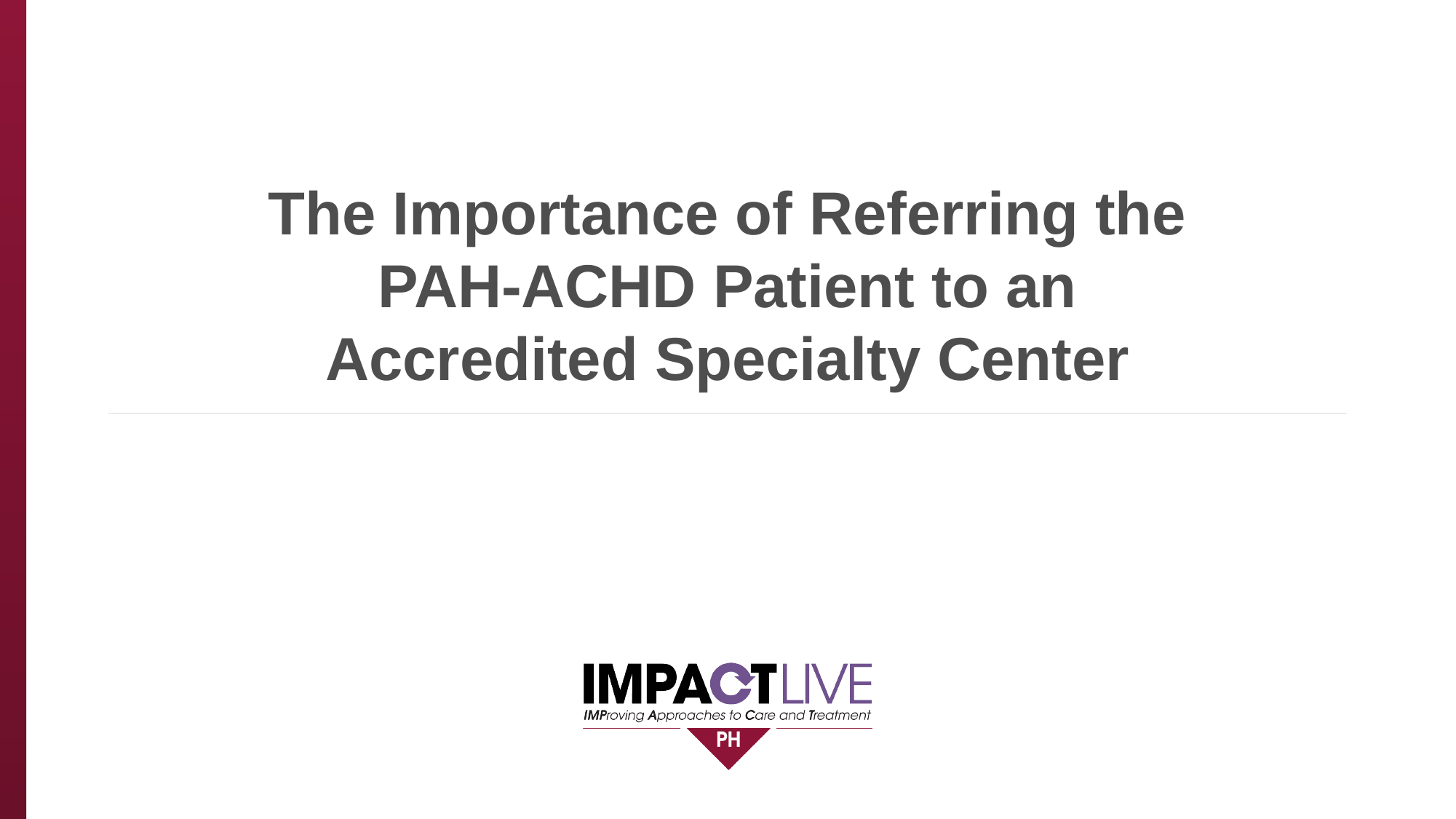

# The Importance of Referring the PAH-ACHD Patient to an Accredited Specialty Center